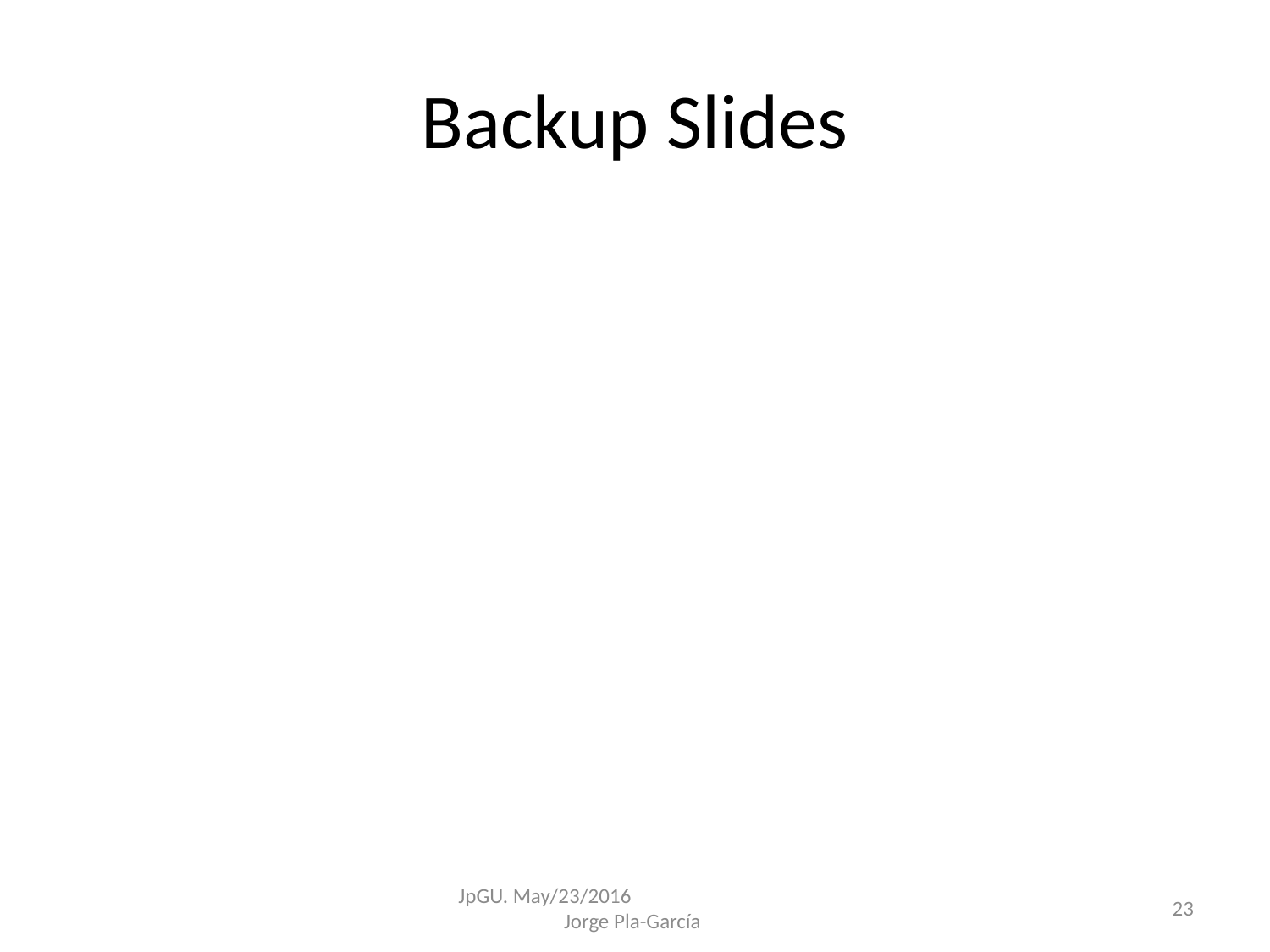

# Backup Slides
JpGU. May/23/2016                                      Jorge Pla-García
23